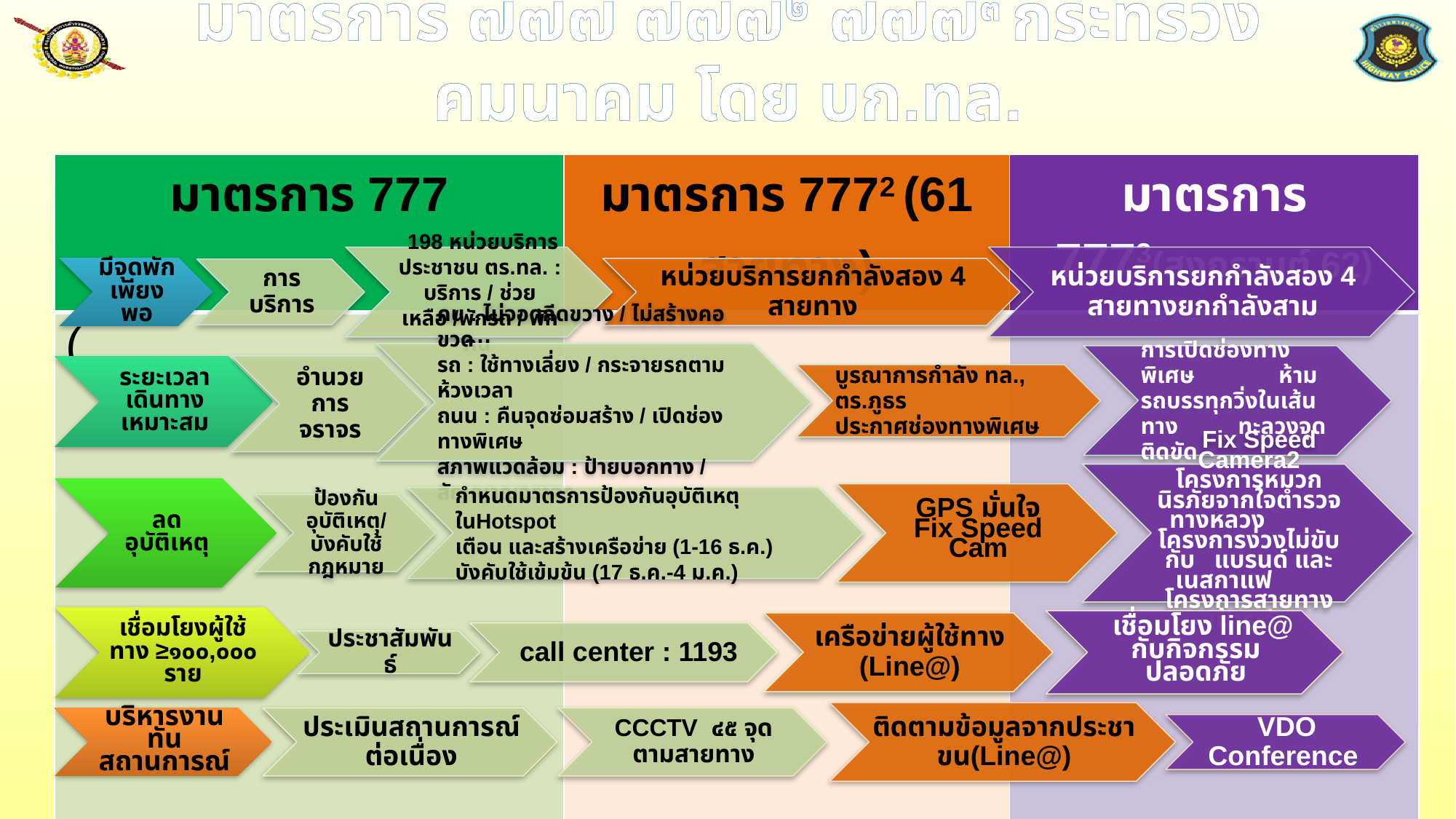

# มาตรการ ๗๗๗ ๗๗๗๒  ๗๗๗๓ กระทรวงคมนาคม โดย บก.ทล.
| มาตรการ 777 | มาตรการ 7772 (61 สายทาง) | มาตรการ 7773(สงกรานต์ 62) |
| --- | --- | --- |
| ( |  |  |
มีจุดพักเพียงพอ
การบริการ
 198 หน่วยบริการประชาชน ตร.ทล. : บริการ / ช่วยเหลือ /พักรถ / พักคน
หน่วยบริการยกกำลังสอง 4 สายทาง
หน่วยบริการยกกำลังสอง 4 สายทางยกกำลังสาม
ระยะเวลาเดินทางเหมาะสม
อำนวยการจราจร
คน : ไม่จอดกีดขวาง / ไม่สร้างคอขวด
รถ : ใช้ทางเลี่ยง / กระจายรถตามห้วงเวลา
ถนน : คืนจุดซ่อมสร้าง / เปิดช่องทางพิเศษ
สภาพแวดล้อม : ป้ายบอกทาง / สัญญาณจราจร
บูรณาการกำลัง ทล., ตร.ภูธร
ประกาศช่องทางพิเศษ
การเปิดช่องทางพิเศษ              ห้ามรถบรรทุกวิ่งในเส้นทาง          ทะลวงจุดติดขัด
ลดอุบัติเหตุ
ป้องกันอุบัติเหตุ/บังคับใช้กฎหมาย
กำหนดมาตรการป้องกันอุบัติเหตุในHotspot
เตือน และสร้างเครือข่าย (1-16 ธ.ค.)
บังคับใช้เข้มข้น (17 ธ.ค.-4 ม.ค.)
GPS มั่นใจ
Fix Speed Cam
   Fix Speed Camera2 โครงการหมวกนิรภัยจากใจตำรวจทางหลวง           โครงการง่วงไม่ขับกับ   แบรนด์ และเนสกาแฟ         โครงการสายทางเฝ้าระวัง
เชื่อมโยงผู้ใช้ทาง ≥๑๐๐,๐๐๐ ราย
ประชาสัมพันธ์
 call center : 1193
เครือข่ายผู้ใช้ทาง (Line@)
  เชื่อมโยง line@ กับกิจกรรมปลอดภัย
บริหารงานทันสถานการณ์
ประเมินสถานการณ์ต่อเนื่อง
CCCTV  ๔๕ จุดตามสายทาง
ติดตามข้อมูลจากประชาขน(Line@)
VDO Conference